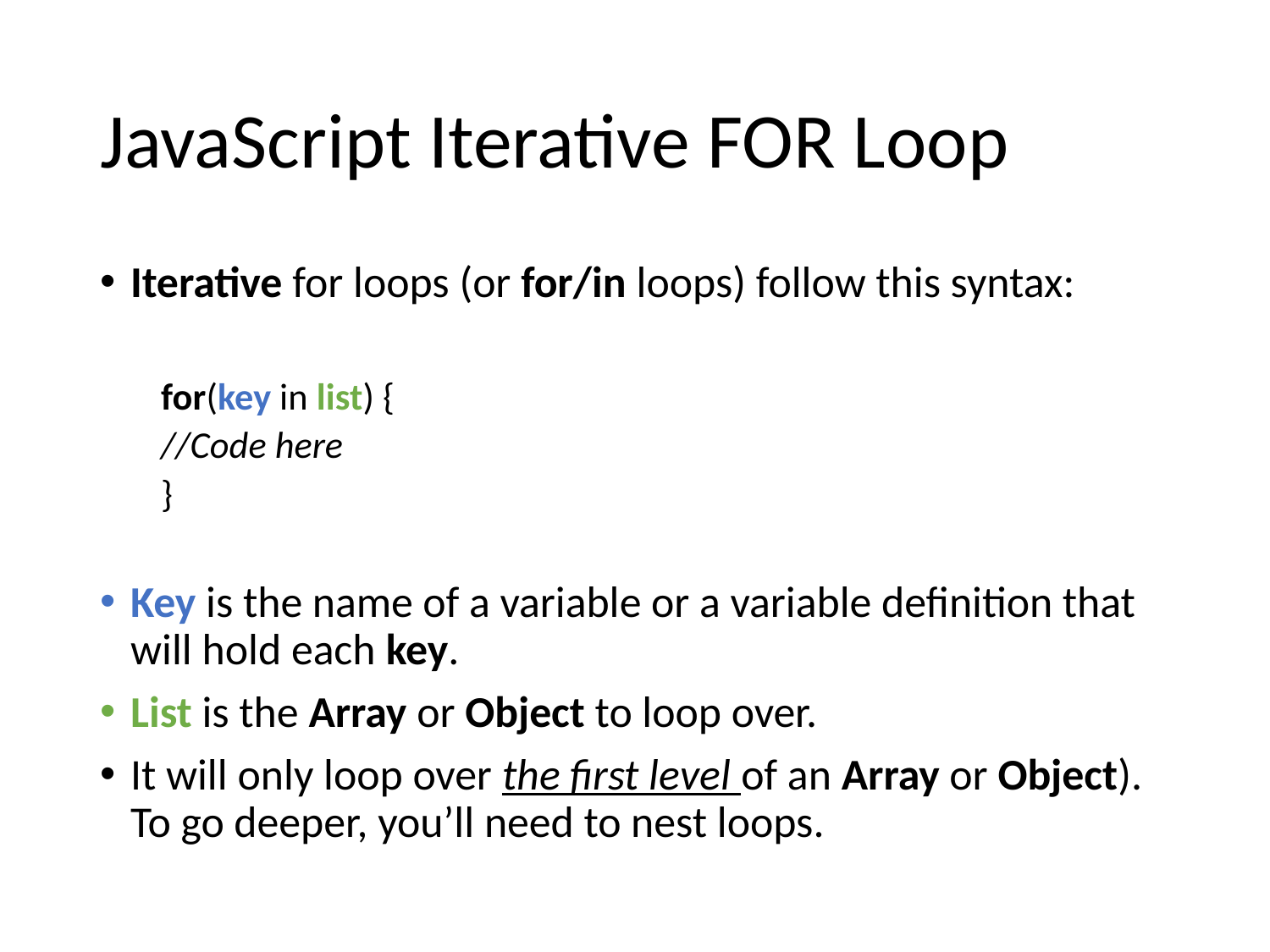

# JavaScript Iterative FOR Loop
Iterative for loops (or for/in loops) follow this syntax:

for(key in list) {
	//Code here
}

Key is the name of a variable or a variable definition that will hold each key.
List is the Array or Object to loop over.
It will only loop over the first level of an Array or Object). To go deeper, you’ll need to nest loops.